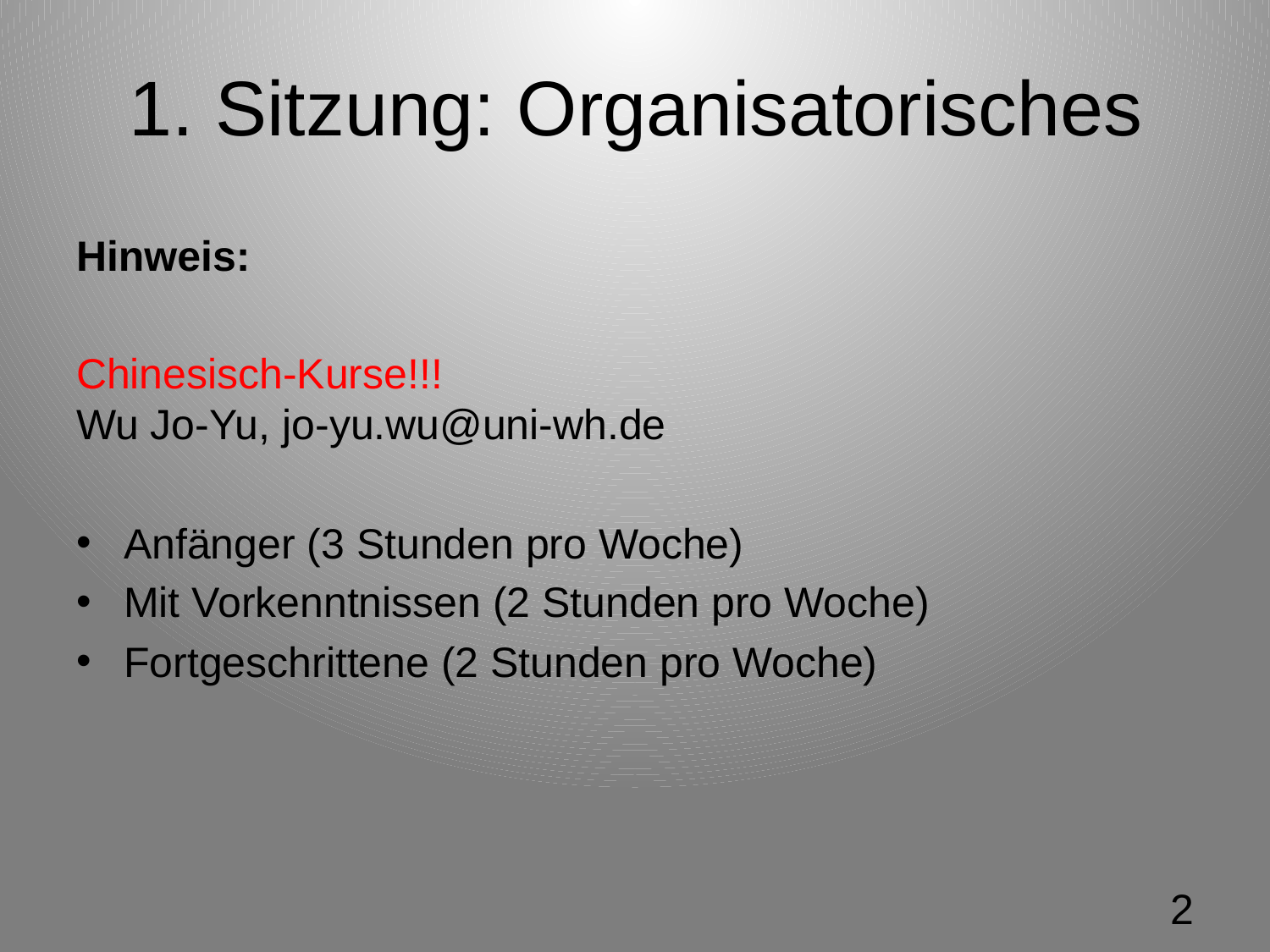

# 1. Sitzung: Organisatorisches
Hinweis:

Chinesisch-Kurse!!!
Wu Jo-Yu, jo-yu.wu@uni-wh.de

Anfänger (3 Stunden pro Woche)
Mit Vorkenntnissen (2 Stunden pro Woche)
Fortgeschrittene (2 Stunden pro Woche)

2